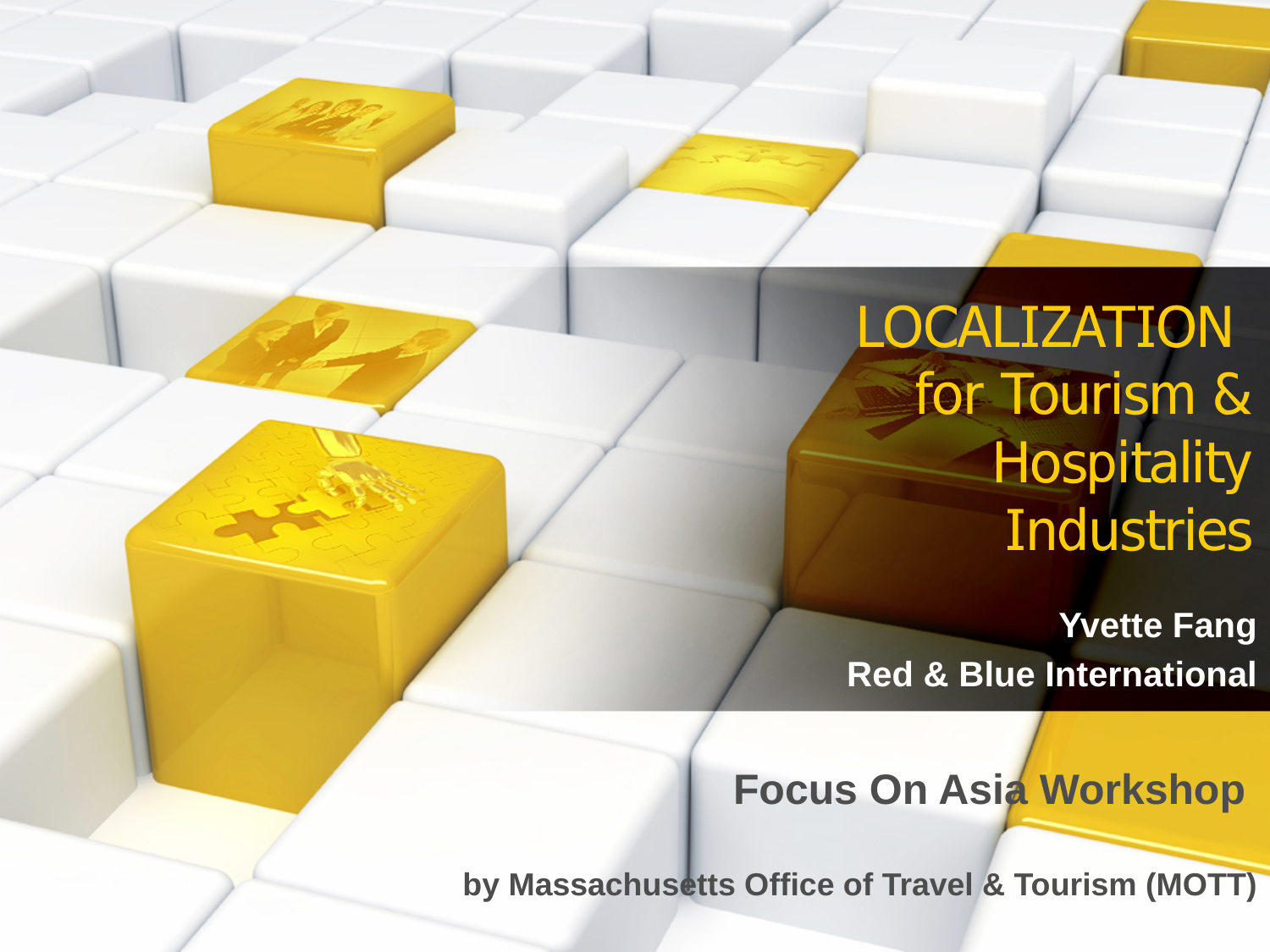

LOCALIZATION
for Tourism & Hospitality Industries
Yvette Fang
Red & Blue International
Focus On Asia Workshop

by Massachusetts Office of Travel & Tourism (MOTT)